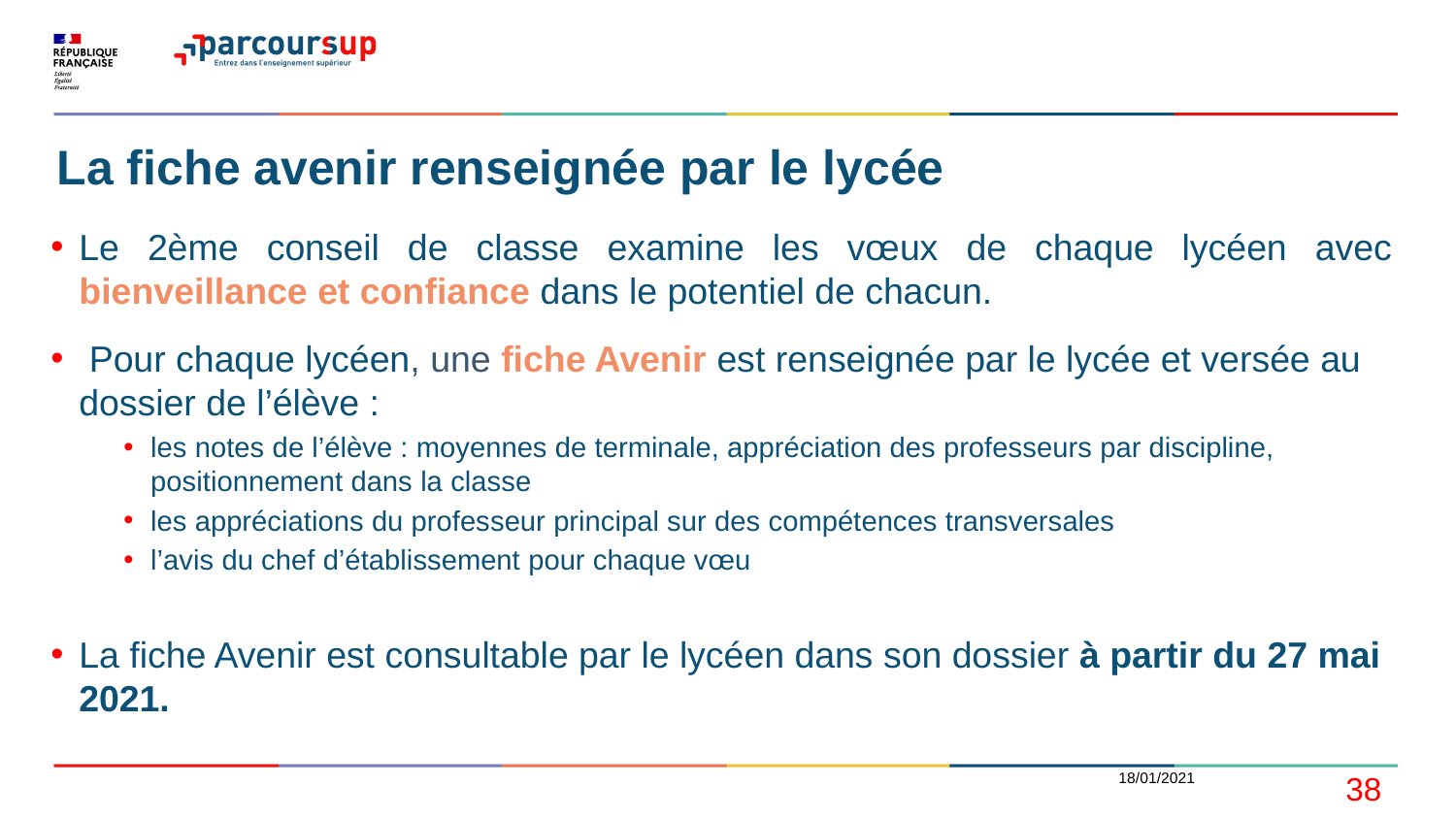

# La fiche avenir renseignée par le lycée
Le 2ème conseil de classe examine les vœux de chaque lycéen avec bienveillance et confiance dans le potentiel de chacun.

 Pour chaque lycéen, une fiche Avenir est renseignée par le lycée et versée au dossier de l’élève :
les notes de l’élève : moyennes de terminale, appréciation des professeurs par discipline, positionnement dans la classe
les appréciations du professeur principal sur des compétences transversales
l’avis du chef d’établissement pour chaque vœu

La fiche Avenir est consultable par le lycéen dans son dossier à partir du 27 mai 2021.

18/01/2021
38